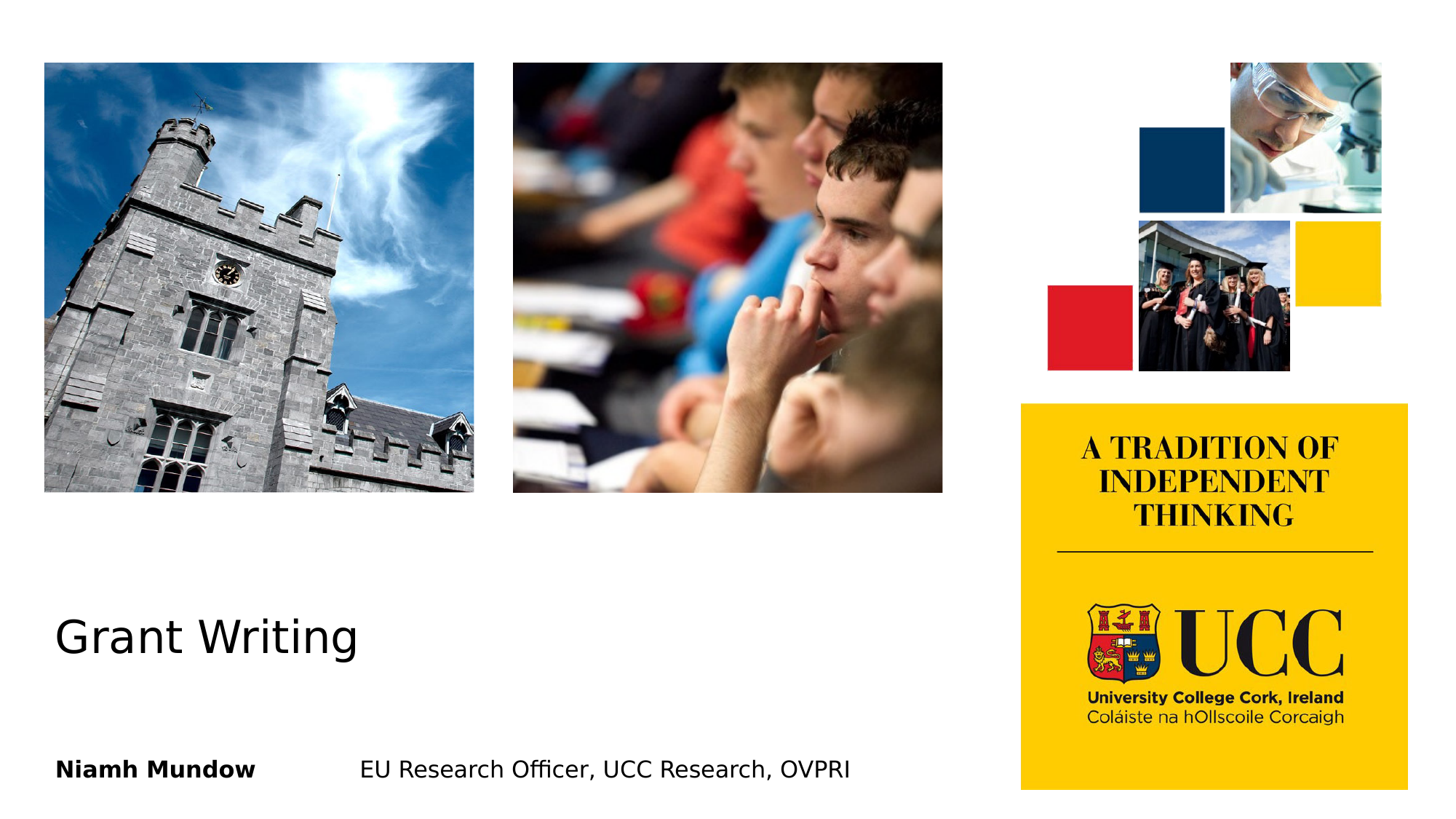

# Grant Writing

Niamh Mundow    	EU Research Officer, UCC Research, OVPRI